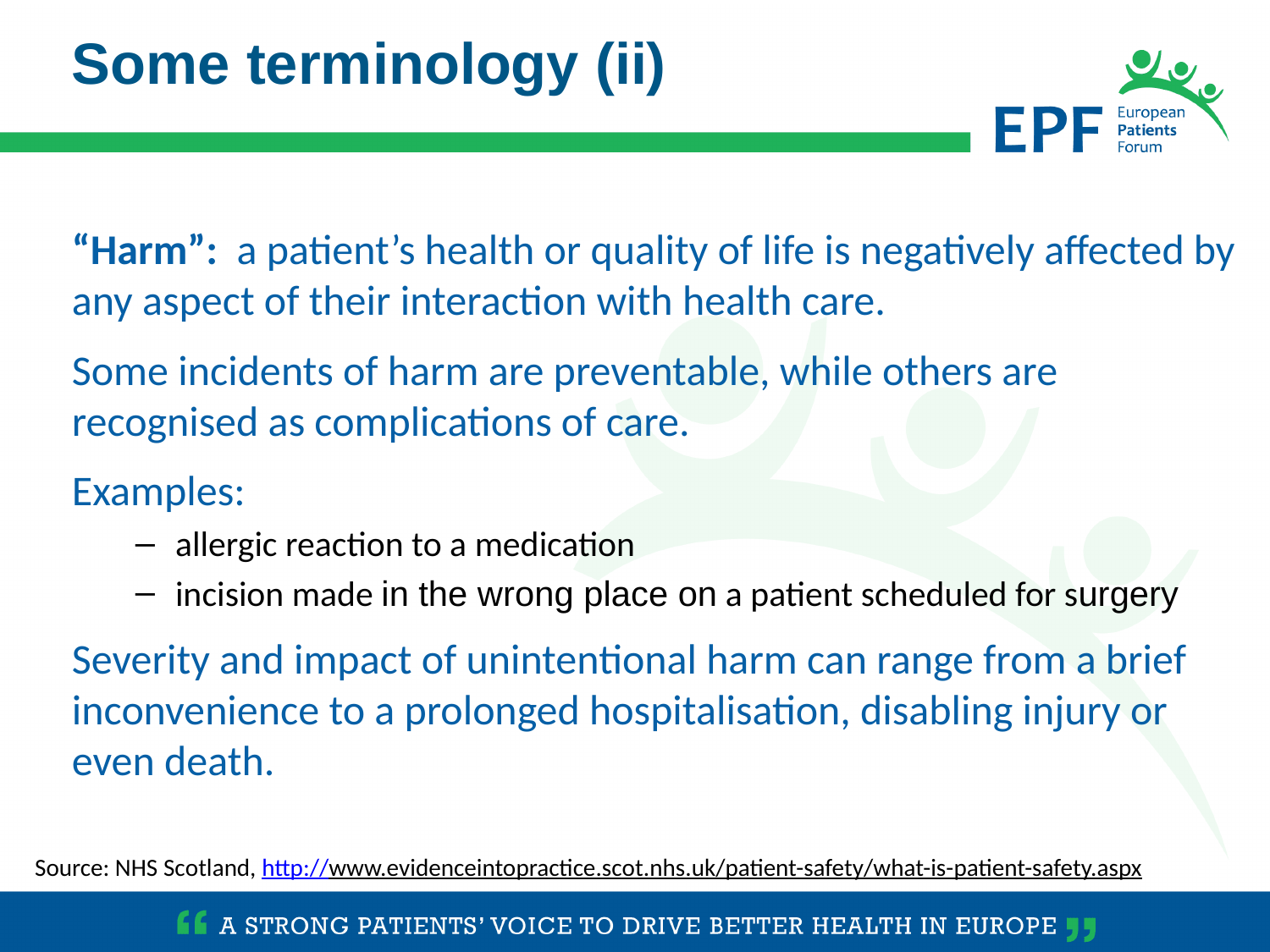

Some terminology (ii)
“Harm”:  a patient’s health or quality of life is negatively affected by any aspect of their interaction with health care.
Some incidents of harm are preventable, while others are recognised as complications of care.
Examples:
allergic reaction to a medication
incision made in the wrong place on a patient scheduled for surgery
Severity and impact of unintentional harm can range from a brief inconvenience to a prolonged hospitalisation, disabling injury or even death.

Source: NHS Scotland, http://www.evidenceintopractice.scot.nhs.uk/patient-safety/what-is-patient-safety.aspx